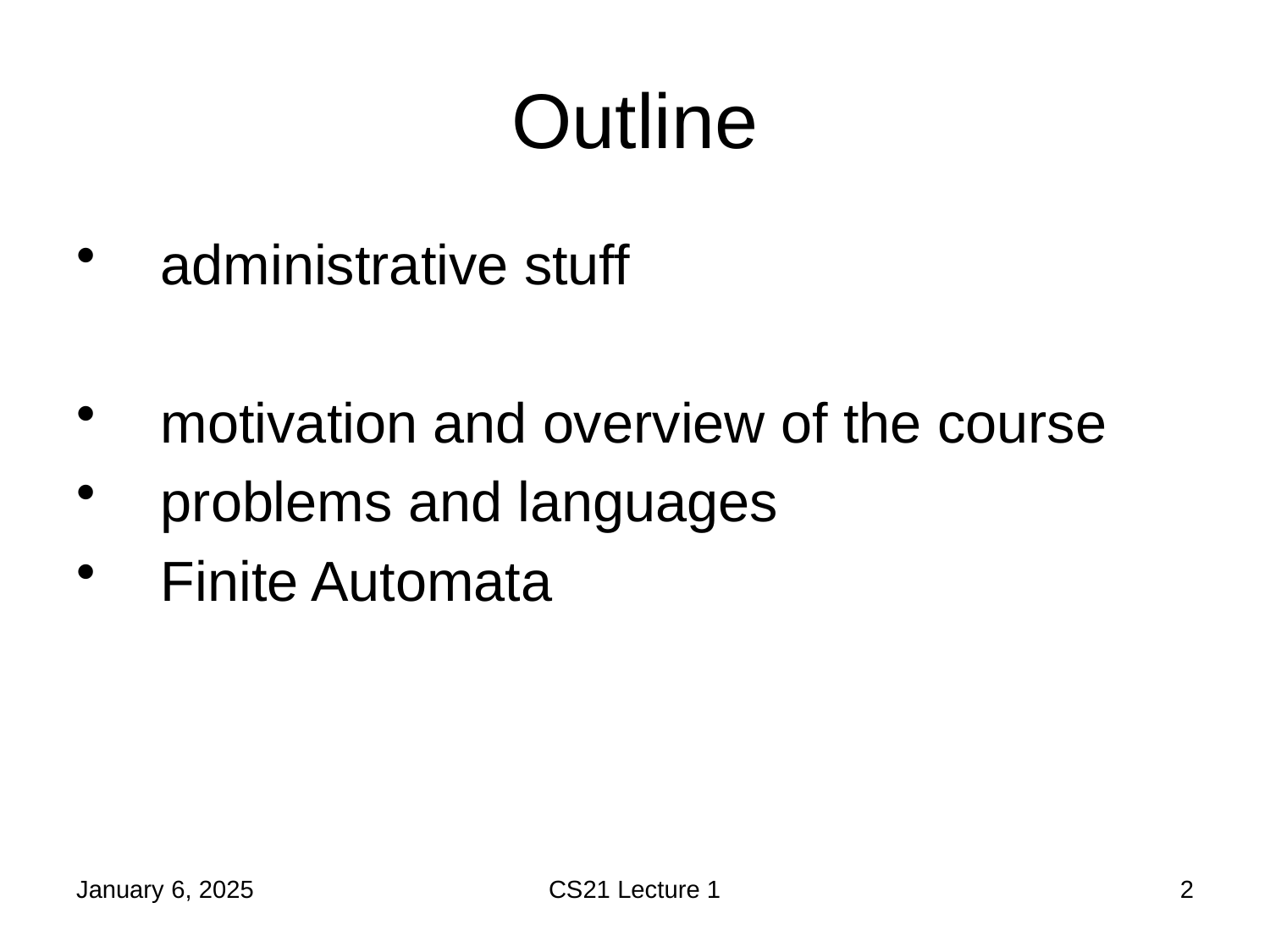

# Outline
administrative stuff

motivation and overview of the course
problems and languages
Finite Automata
January 6, 2025
CS21 Lecture 1
2